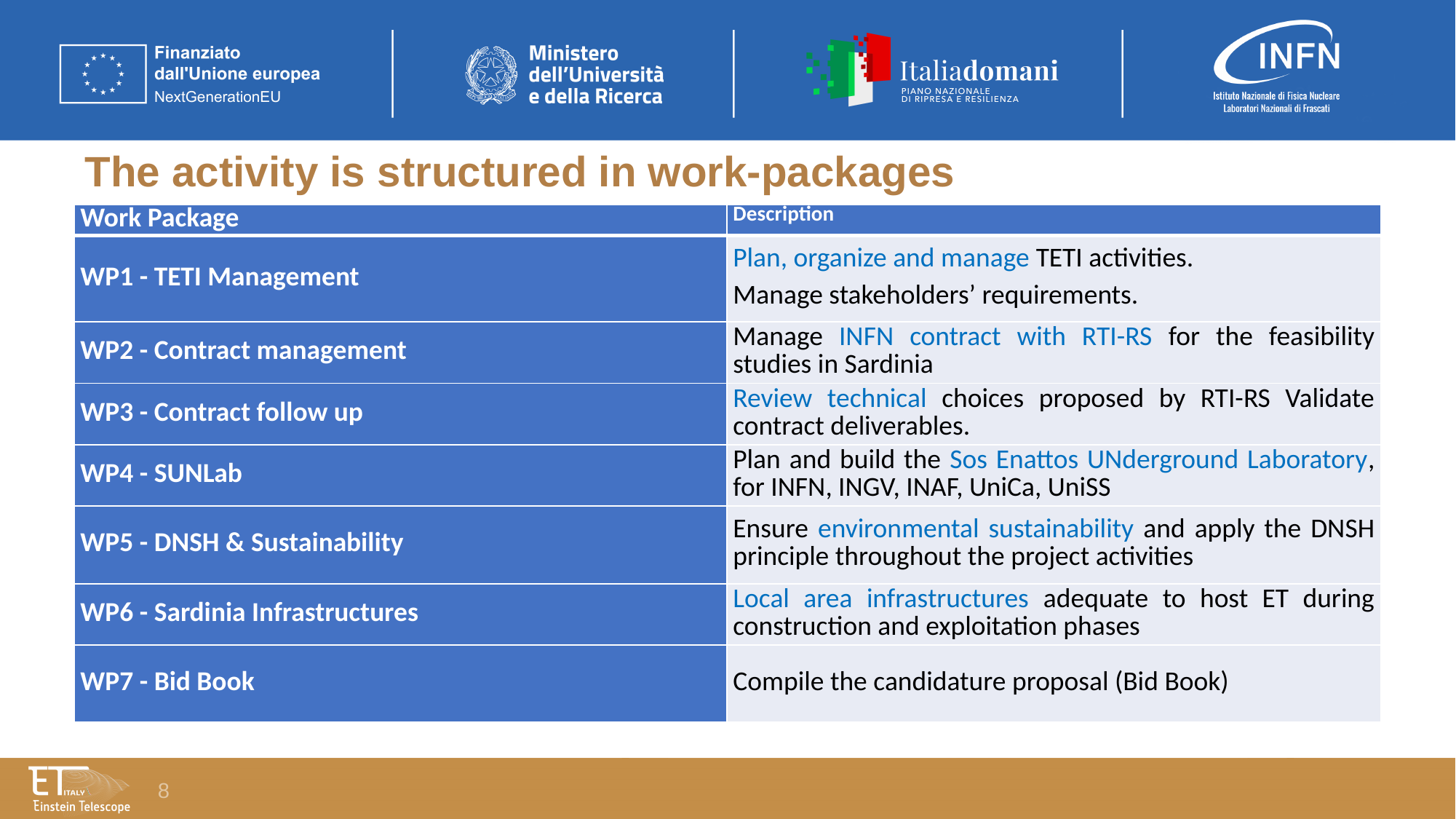

# The activity is structured in work-packages
| Work Package | Description |
| --- | --- |
| WP1 - TETI Management | Plan, organize and manage TETI activities. Manage stakeholders’ requirements. |
| WP2 - Contract management | Manage INFN contract with RTI-RS for the feasibility studies in Sardinia |
| WP3 - Contract follow up | Review technical choices proposed by RTI-RS Validate contract deliverables. |
| WP4 - SUNLab | Plan and build the Sos Enattos UNderground Laboratory, for INFN, INGV, INAF, UniCa, UniSS |
| WP5 - DNSH & Sustainability | Ensure environmental sustainability and apply the DNSH principle throughout the project activities |
| WP6 - Sardinia Infrastructures | Local area infrastructures adequate to host ET during construction and exploitation phases |
| WP7 - Bid Book | Compile the candidature proposal (Bid Book) |
8